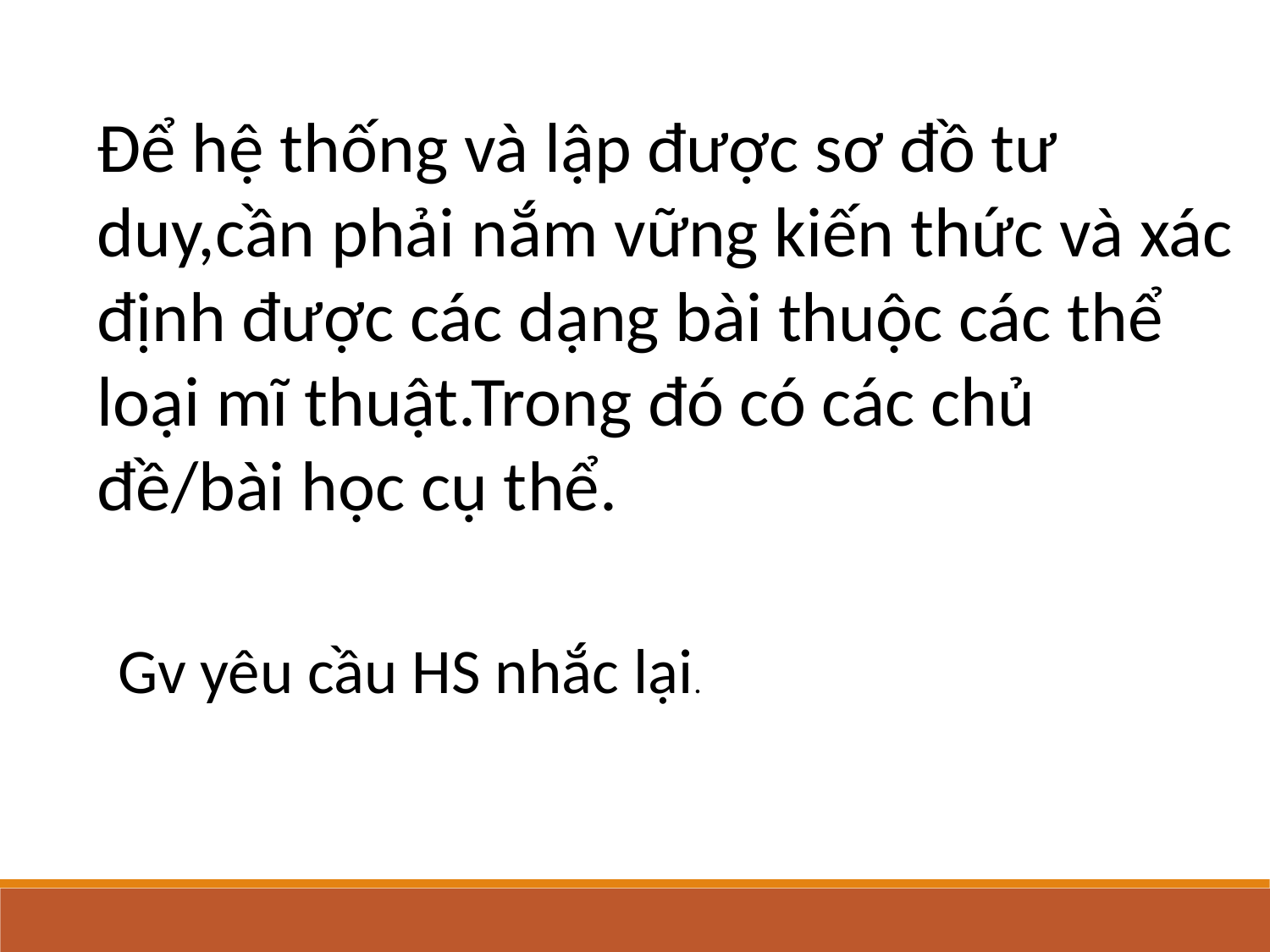

Để hệ thống và lập được sơ đồ tư duy,cần phải nắm vững kiến thức và xác định được các dạng bài thuộc các thể loại mĩ thuật.Trong đó có các chủ đề/bài học cụ thể.
Gv yêu cầu HS nhắc lại.